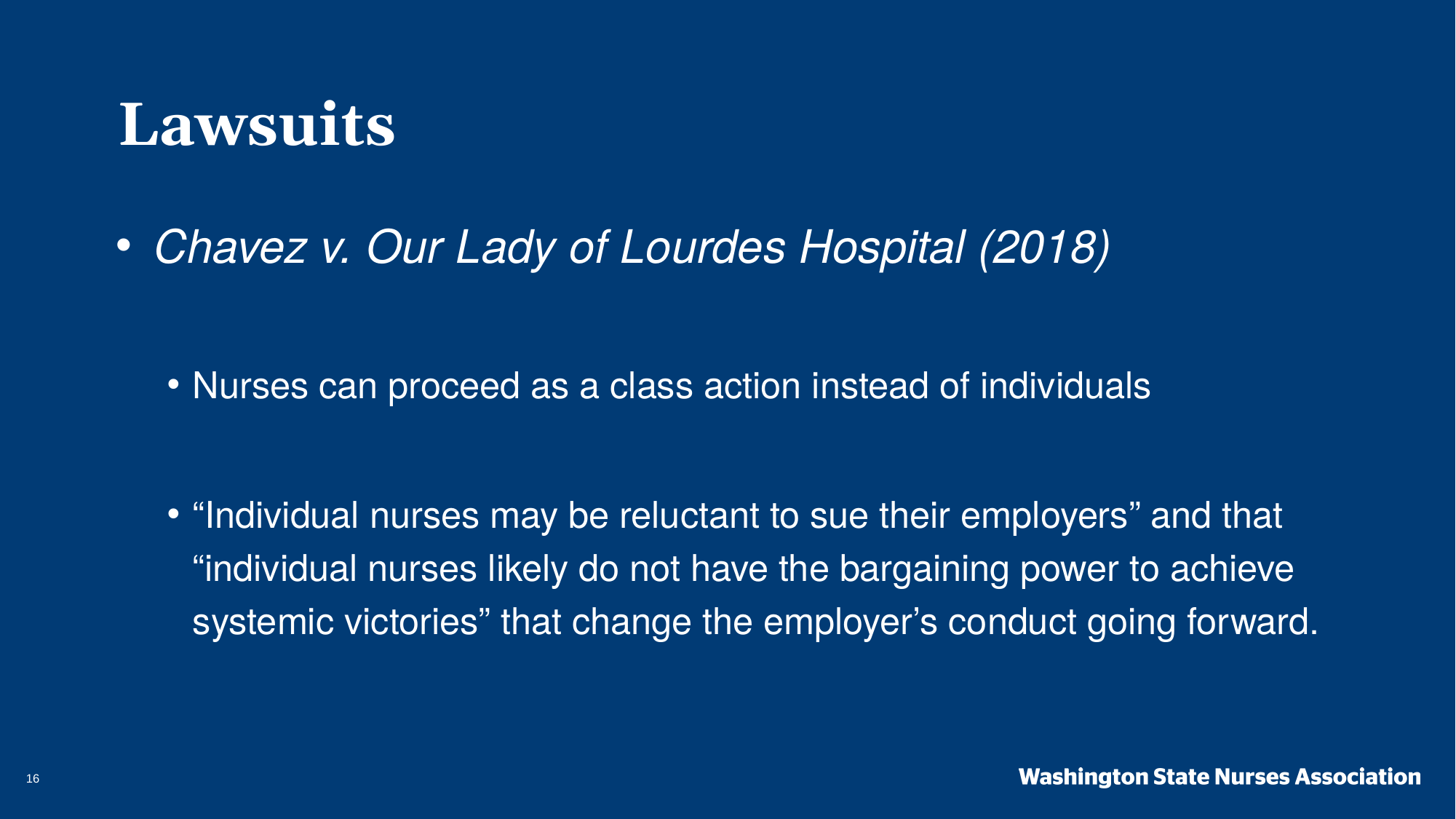

Lawsuits
Chavez v. Our Lady of Lourdes Hospital (2018)

Nurses can proceed as a class action instead of individuals

“Individual nurses may be reluctant to sue their employers” and that “individual nurses likely do not have the bargaining power to achieve systemic victories” that change the employer’s conduct going forward.